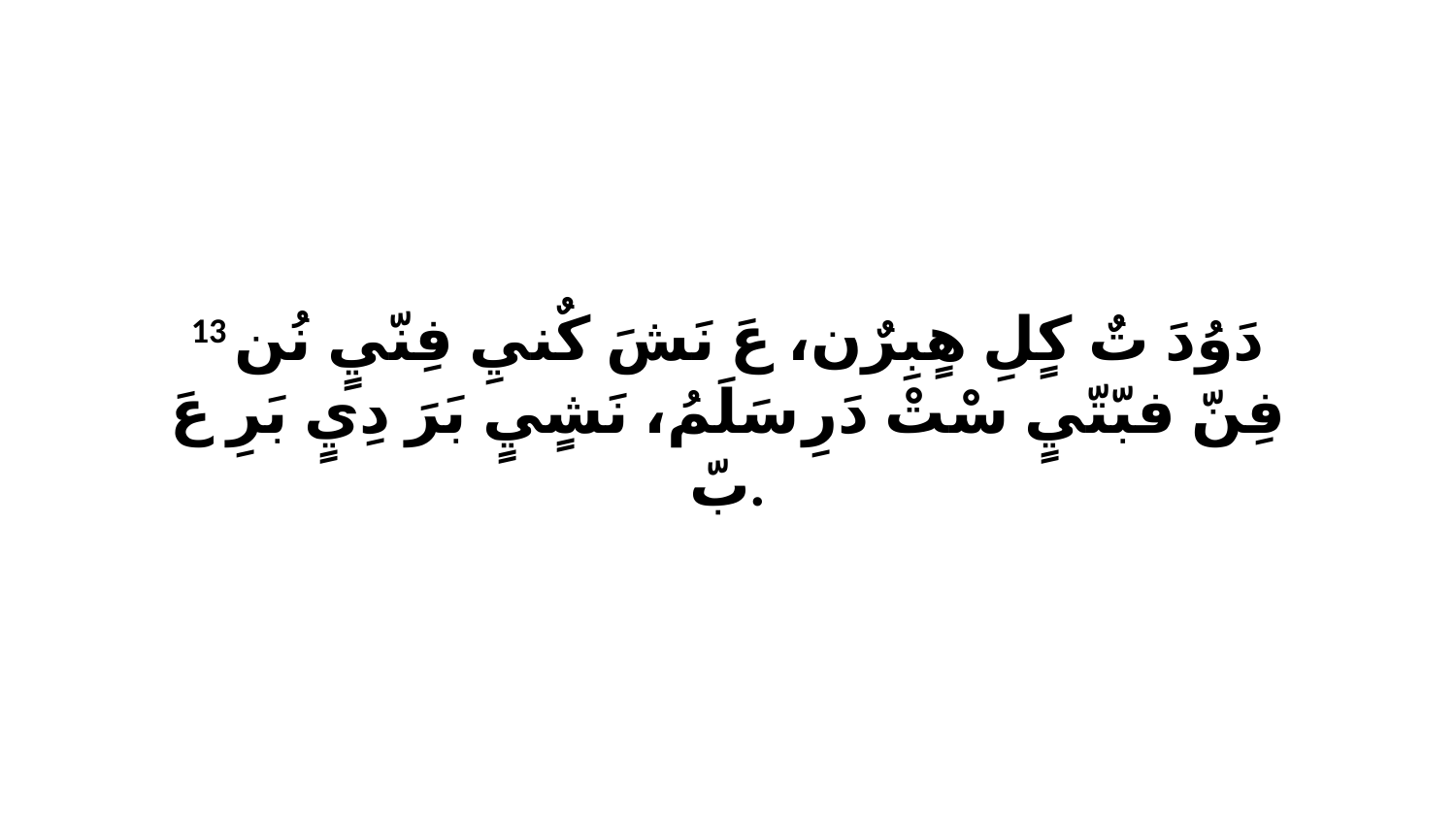

13 دَوُدَ تٌ كٍلِ هٍبِرٌن، عَ نَشَ كٌنيِ فِنّيٍ نُن فِنّ فبّتّيٍ سْتْ دَرِ سَلَمُ، نَشٍيٍ بَرَ دِيٍ بَرِ عَ بّ.